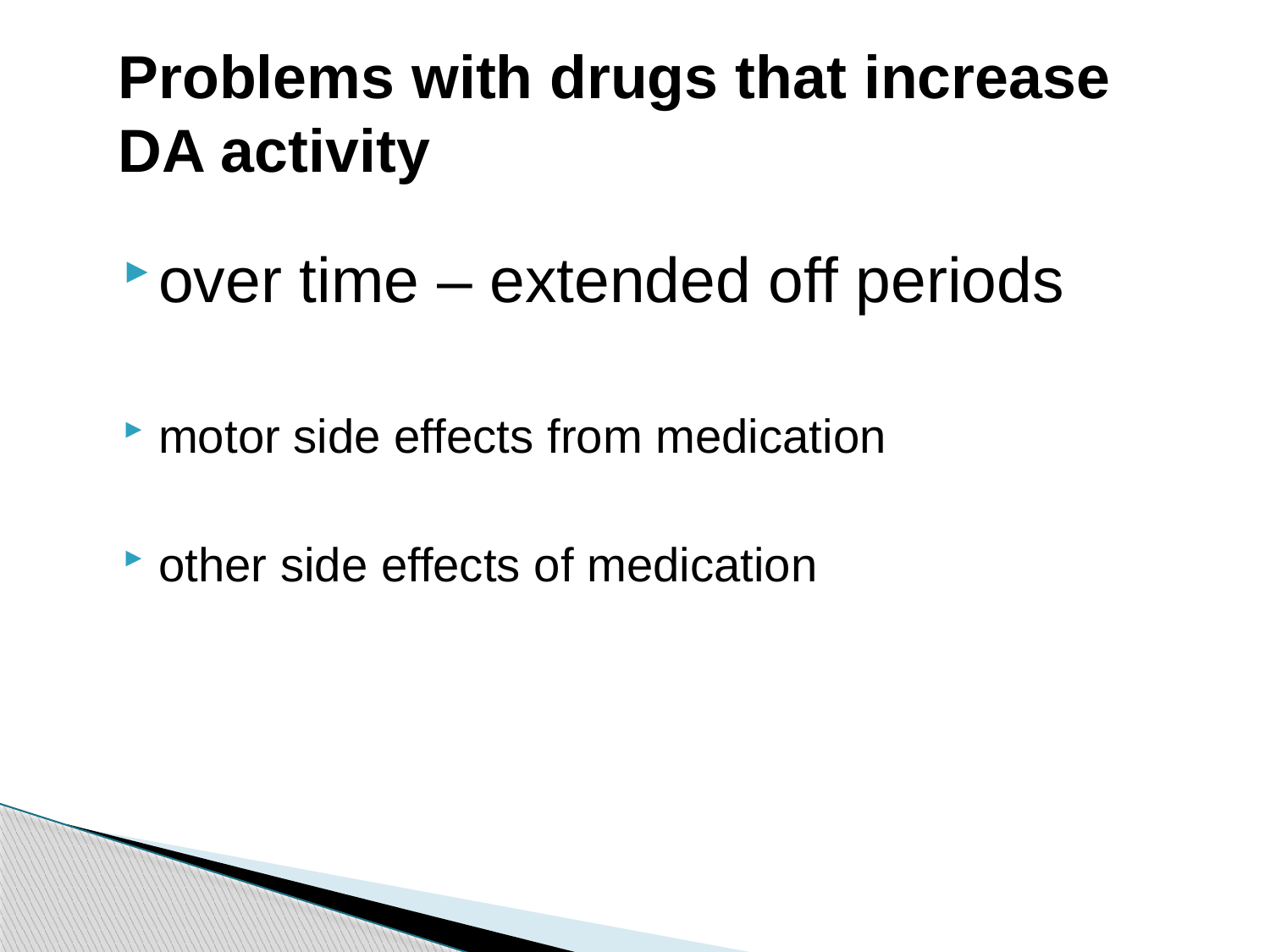

# Problems with drugs that increase DA activity
over time – extended off periods

motor side effects from medication

other side effects of medication